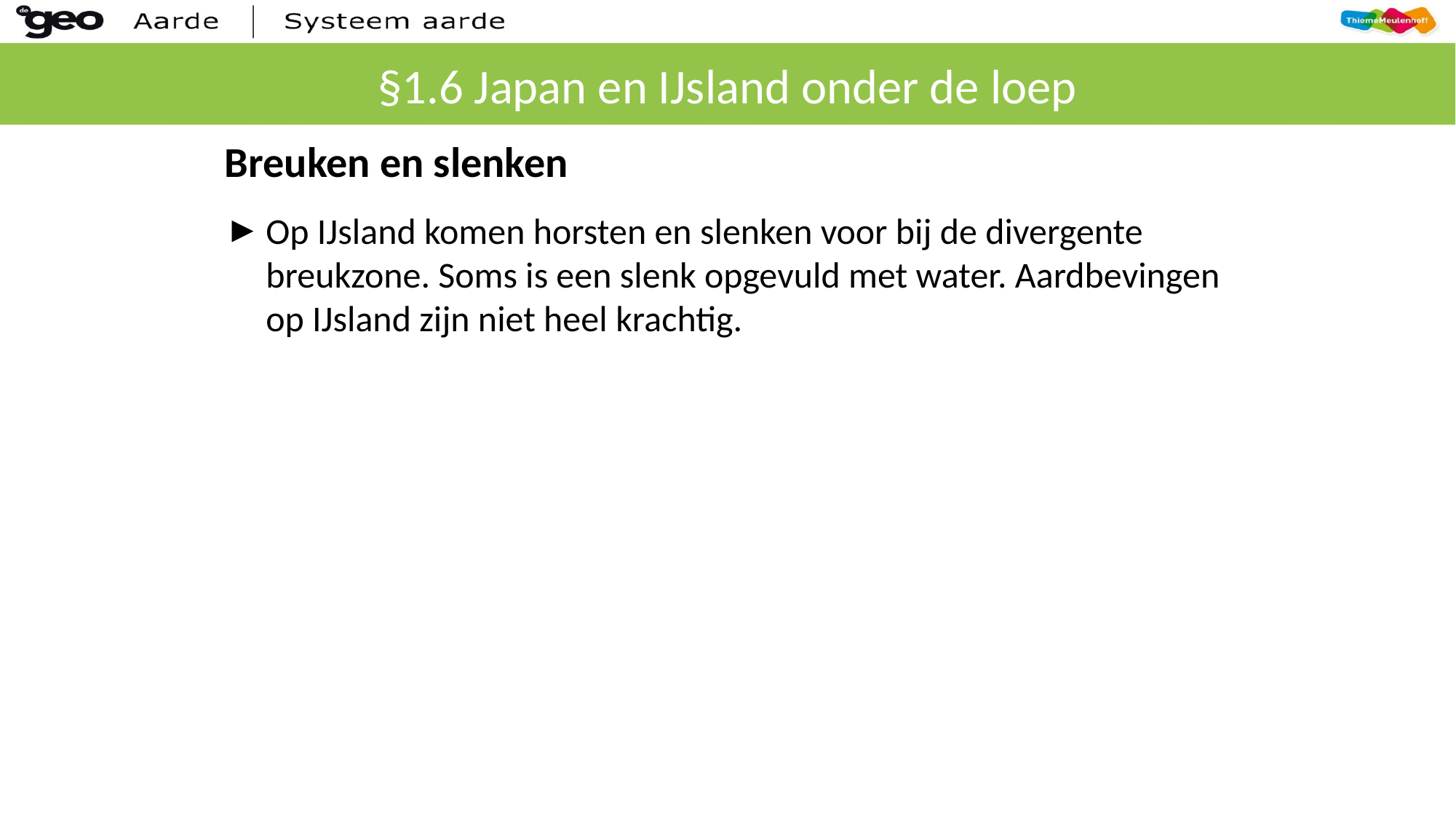

# §1.6 Japan en IJsland onder de loep
Breuken en slenken
Op IJsland komen horsten en slenken voor bij de divergente breukzone. Soms is een slenk opgevuld met water. Aardbevingen op IJsland zijn niet heel krachtig.